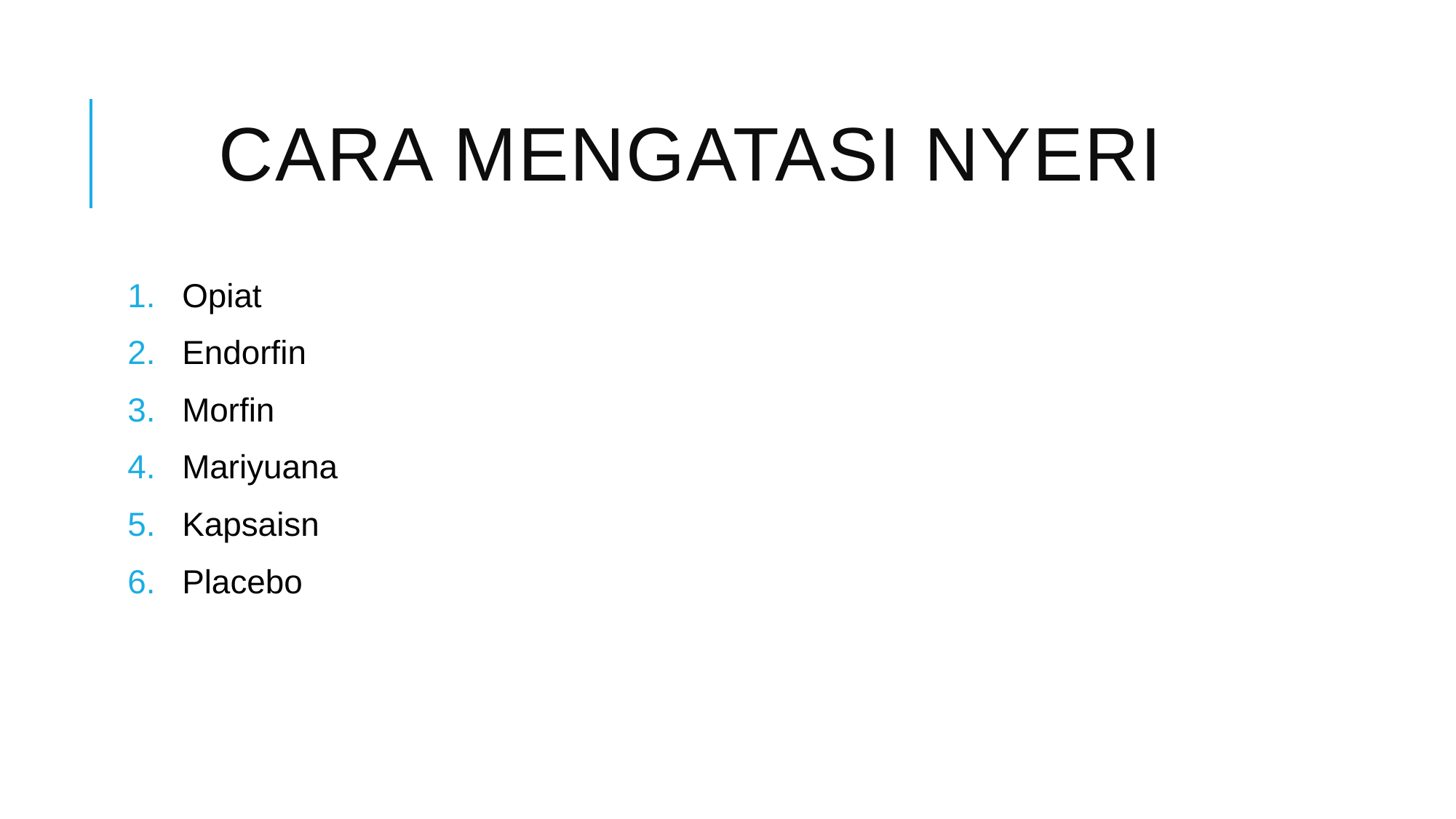

# Cara mengatasi Nyeri
Opiat
Endorfin
Morfin
Mariyuana
Kapsaisn
Placebo